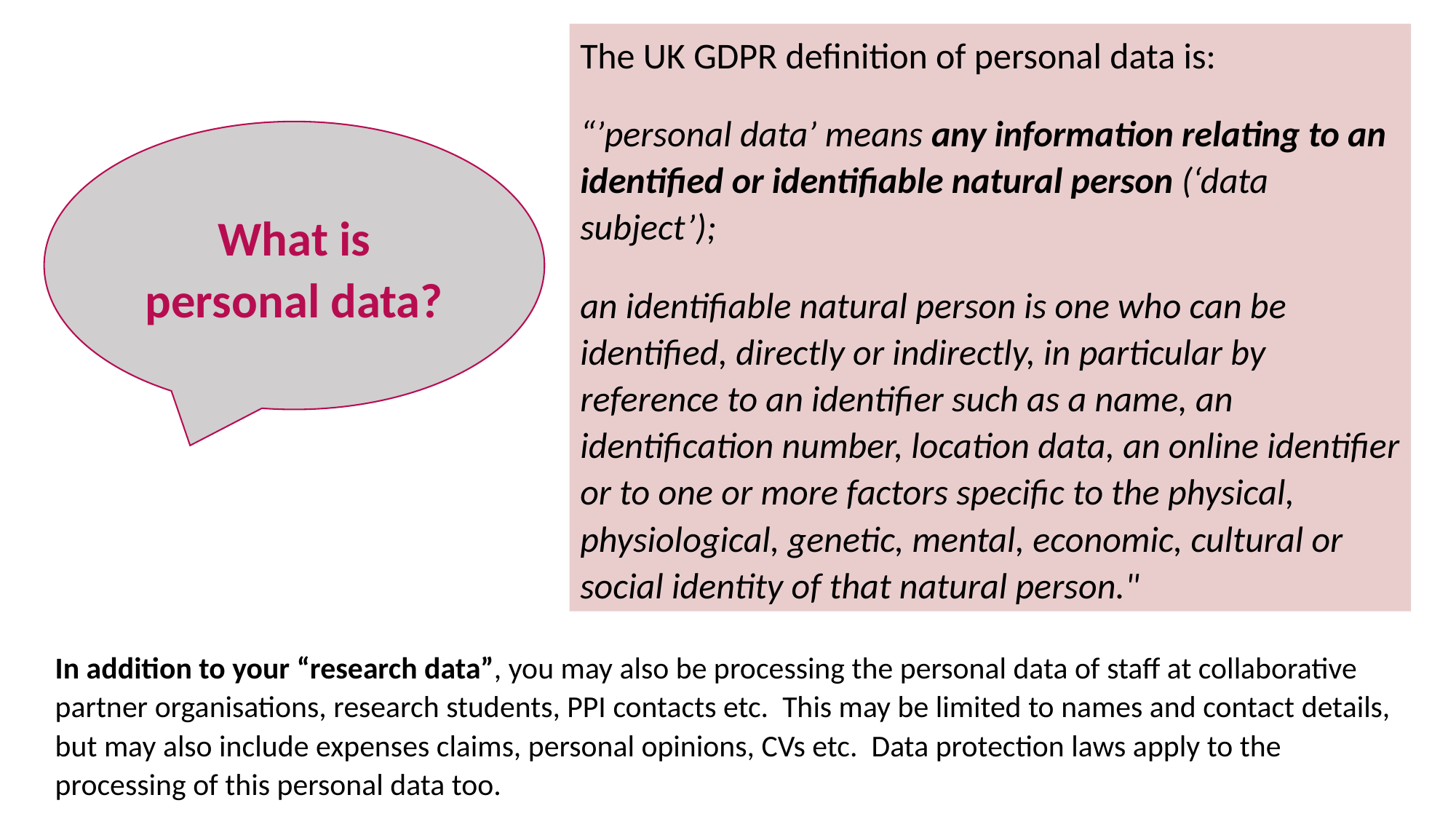

The UK GDPR definition of personal data is:

“’personal data’ means any information relating to an identified or identifiable natural person (‘data subject’);

an identifiable natural person is one who can be identified, directly or indirectly, in particular by reference to an identifier such as a name, an identification number, location data, an online identifier or to one or more factors specific to the physical, physiological, genetic, mental, economic, cultural or social identity of that natural person."
What is personal data?
In addition to your “research data”, you may also be processing the personal data of staff at collaborative partner organisations, research students, PPI contacts etc.  This may be limited to names and contact details, but may also include expenses claims, personal opinions, CVs etc.  Data protection laws apply to the processing of this personal data too.